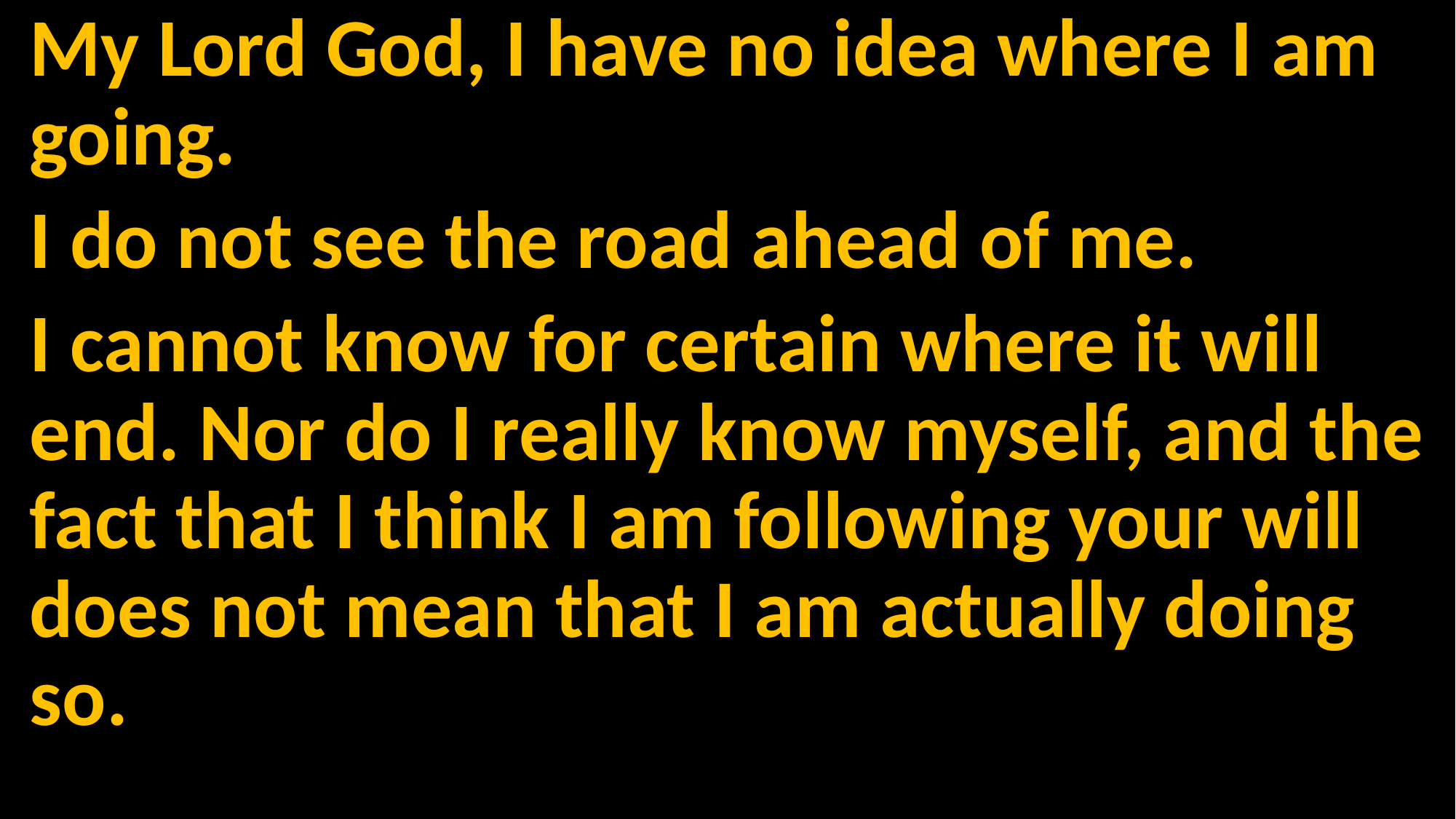

My Lord God, I have no idea where I am going.
I do not see the road ahead of me.
I cannot know for certain where it will end. Nor do I really know myself, and the fact that I think I am following your will does not mean that I am actually doing so.
#